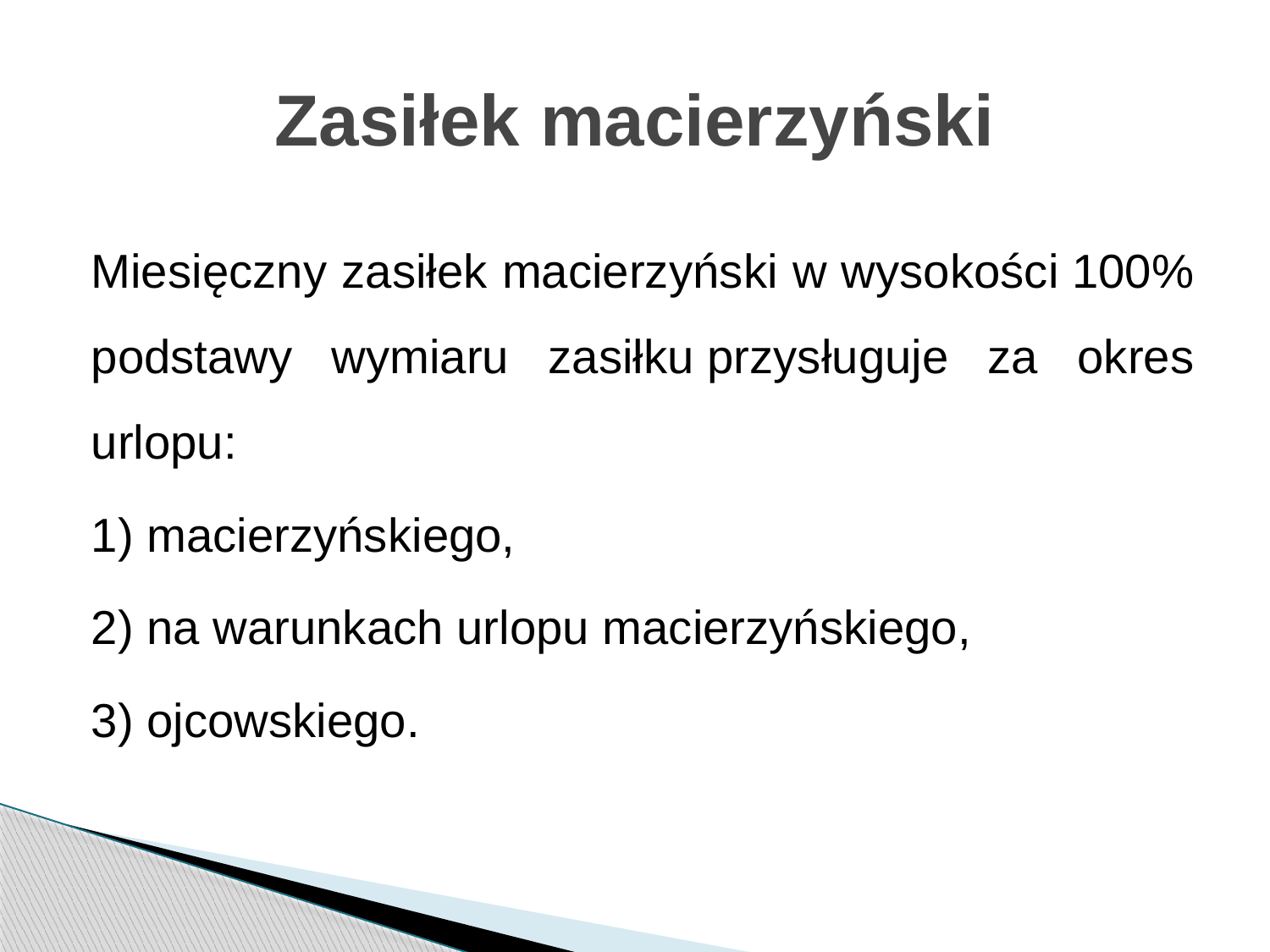

# Zasiłek macierzyński
Miesięczny zasiłek macierzyński w wysokości 100% podstawy wymiaru zasiłku przysługuje za okres urlopu:
1) macierzyńskiego,
2) na warunkach urlopu macierzyńskiego,
3) ojcowskiego.